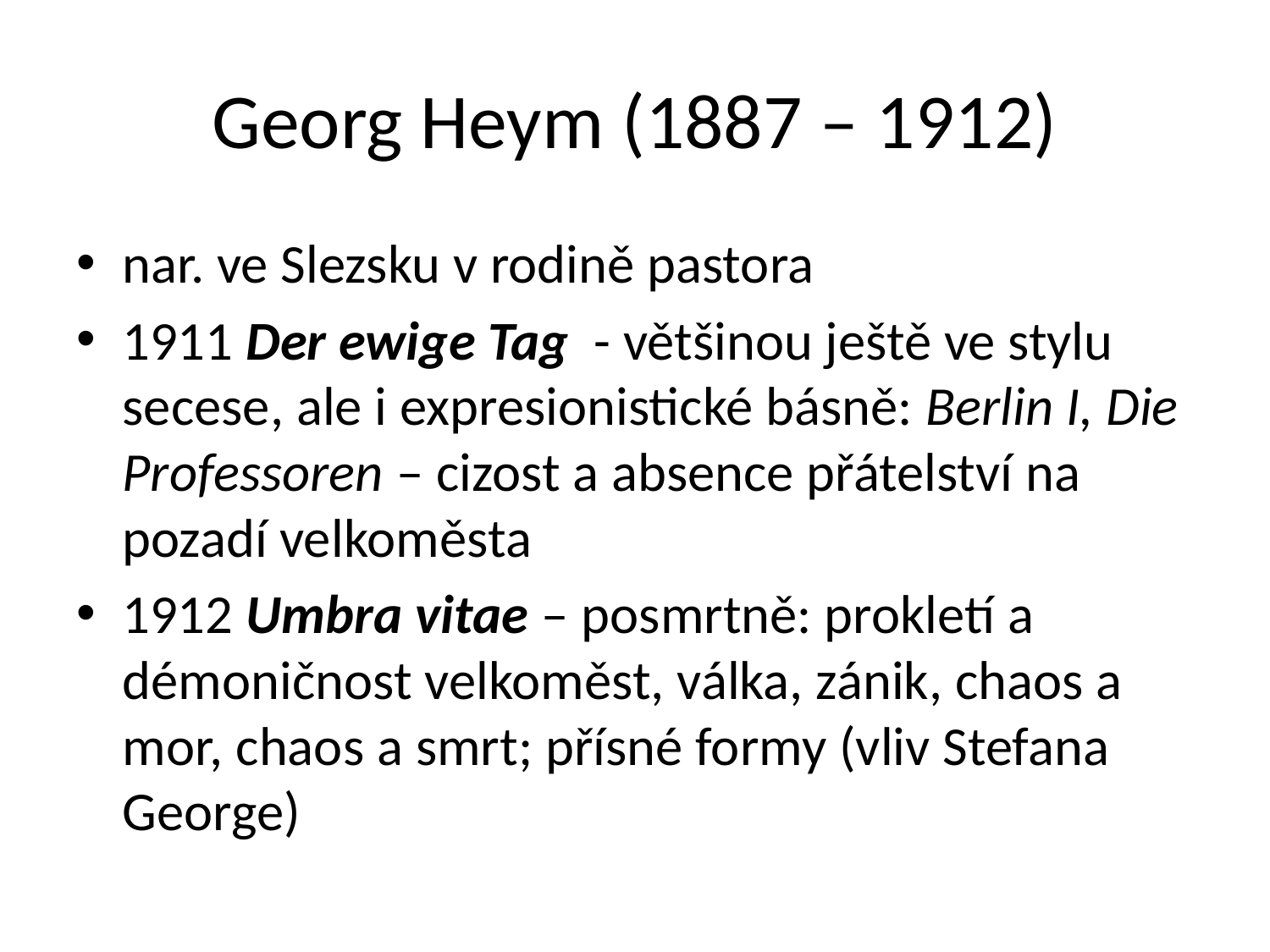

# Georg Heym (1887 – 1912)
nar. ve Slezsku v rodině pastora
1911 Der ewige Tag  - většinou ještě ve stylu secese, ale i expresionistické básně: Berlin I, Die Professoren – cizost a absence přátelství na pozadí velkoměsta
1912 Umbra vitae – posmrtně: prokletí a démoničnost velkoměst, válka, zánik, chaos a mor, chaos a smrt; přísné formy (vliv Stefana George)